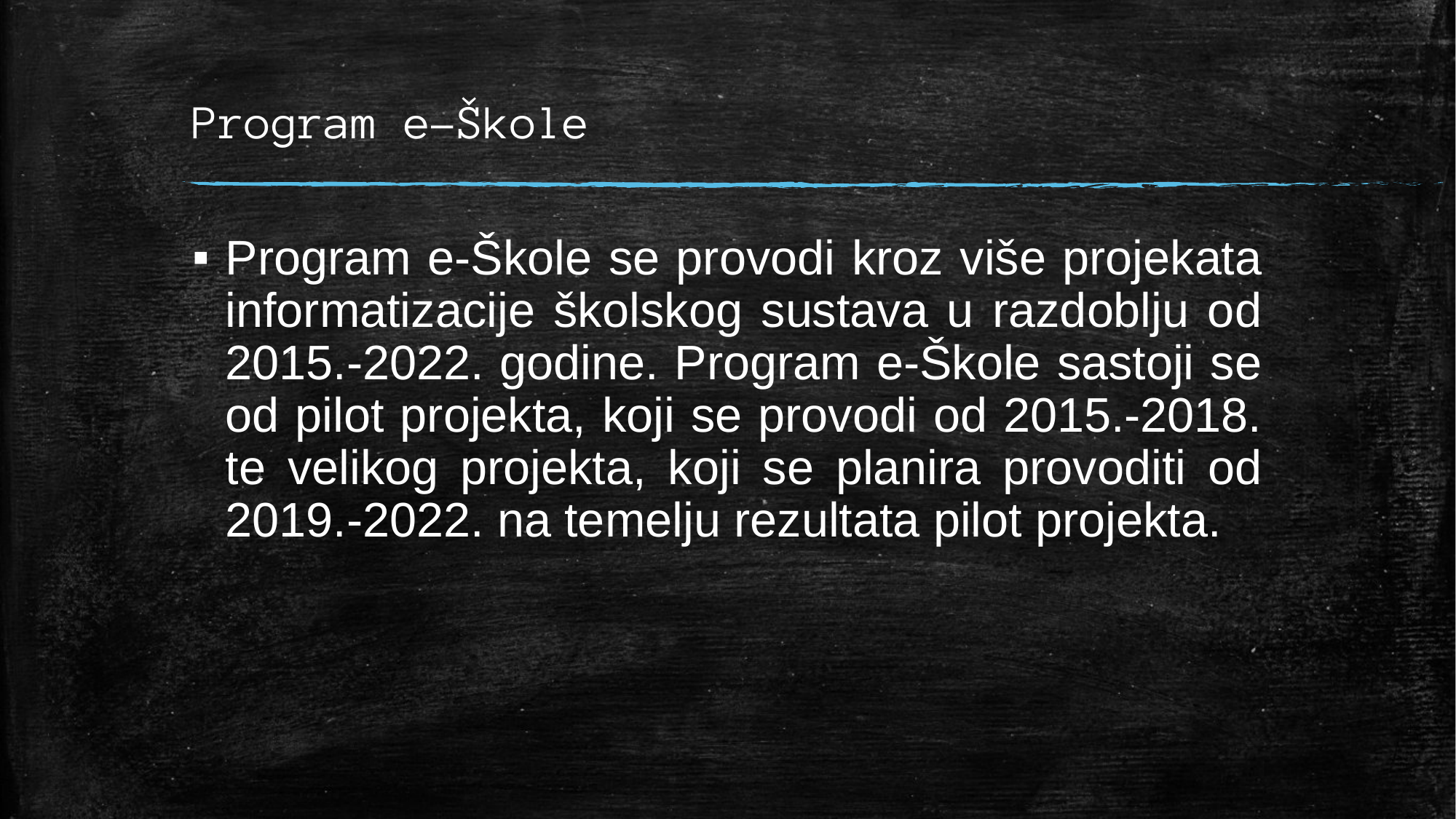

# Program e-Škole
Program e-Škole se provodi kroz više projekata informatizacije školskog sustava u razdoblju od 2015.-2022. godine. Program e-Škole sastoji se od pilot projekta, koji se provodi od 2015.-2018. te velikog projekta, koji se planira provoditi od 2019.-2022. na temelju rezultata pilot projekta.